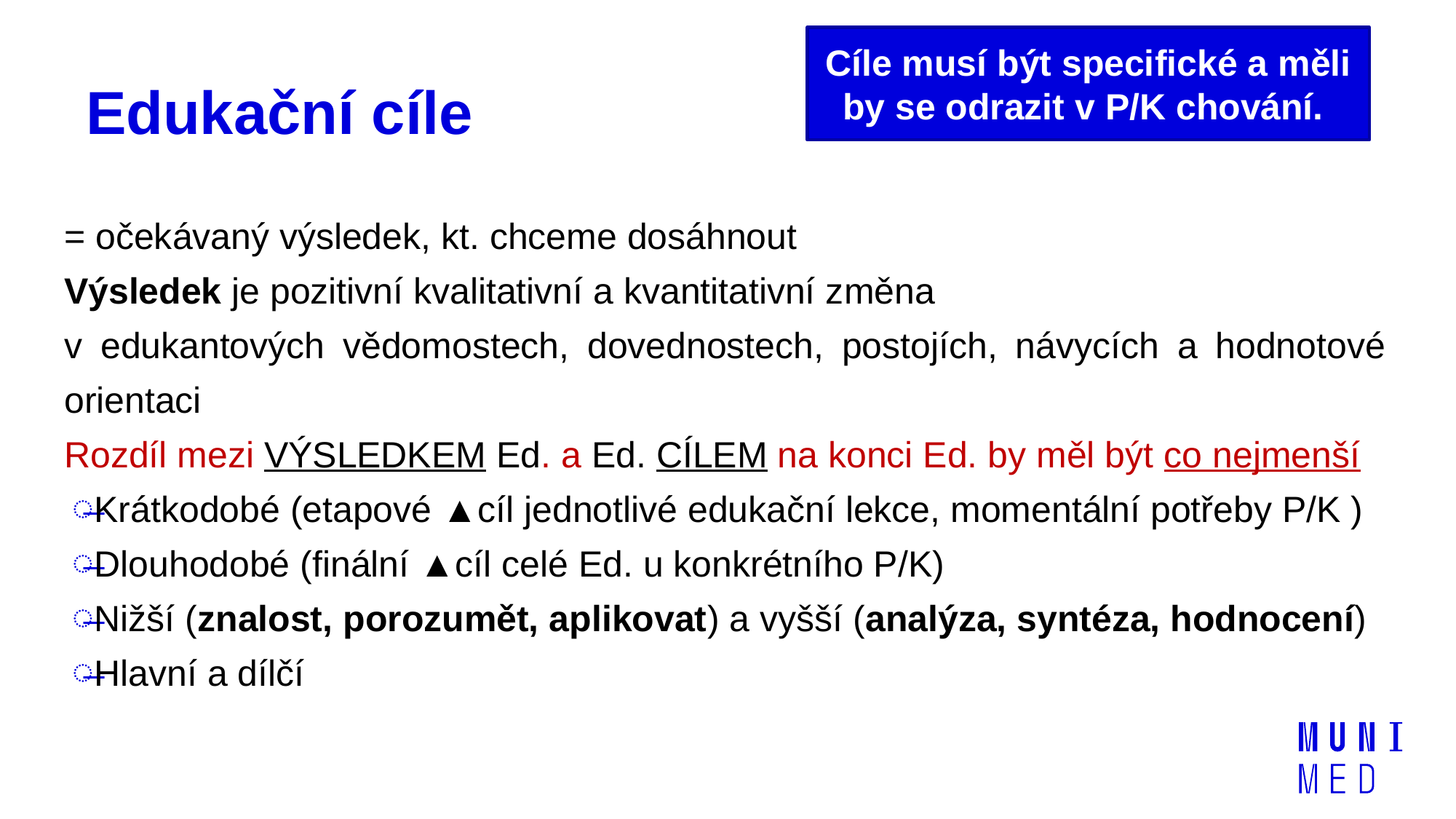

Cíle musí být specifické a měli by se odrazit v P/K chování.
# Edukační cíle
= očekávaný výsledek, kt. chceme dosáhnout
Výsledek je pozitivní kvalitativní a kvantitativní změna
v edukantových vědomostech, dovednostech, postojích, návycích a hodnotové orientaci
Rozdíl mezi VÝSLEDKEM Ed. a Ed. CÍLEM na konci Ed. by měl být co nejmenší
Krátkodobé (etapové ▲cíl jednotlivé edukační lekce, momentální potřeby P/K )
Dlouhodobé (finální ▲cíl celé Ed. u konkrétního P/K)
Nižší (znalost, porozumět, aplikovat) a vyšší (analýza, syntéza, hodnocení)
Hlavní a dílčí